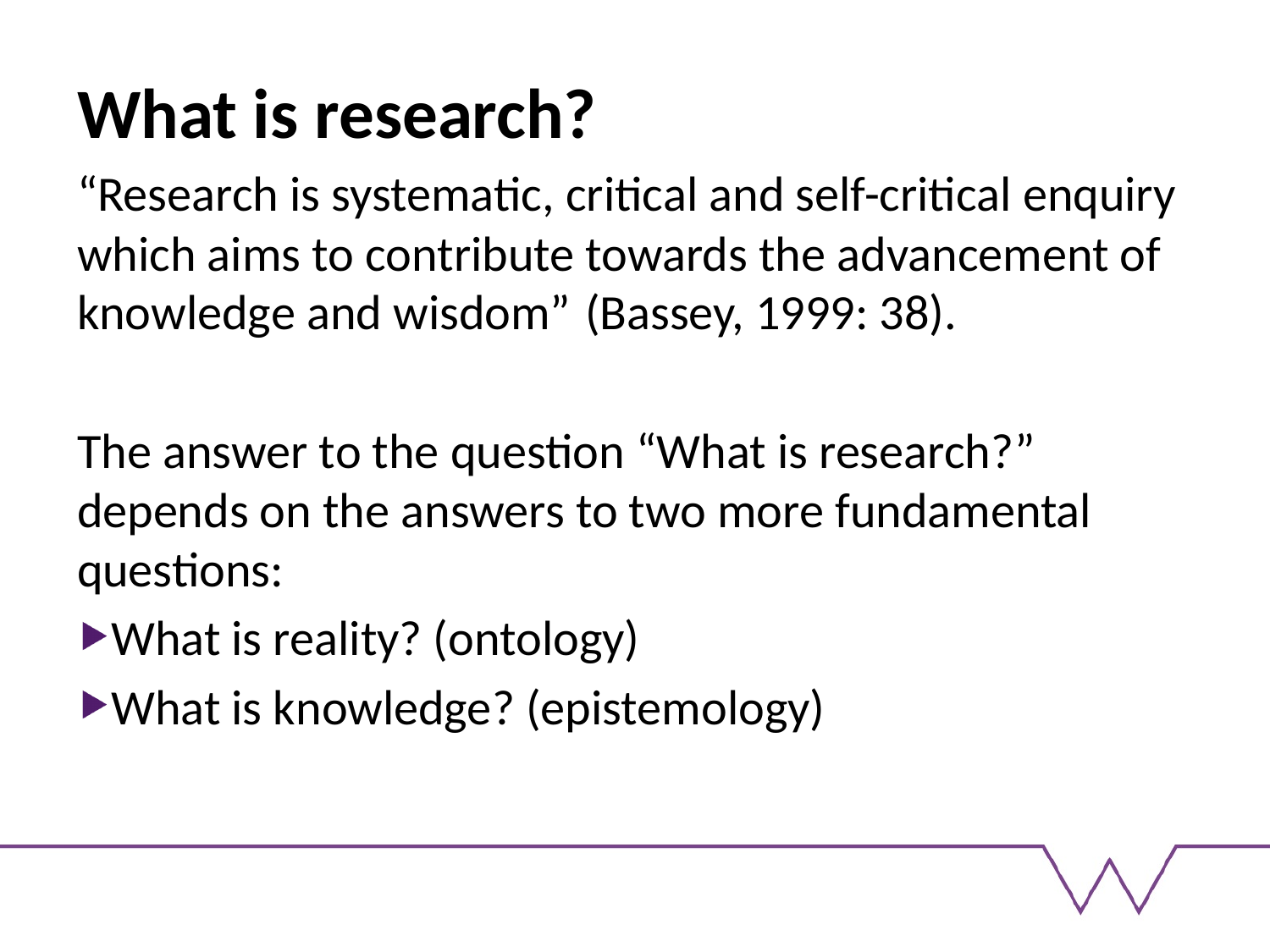

# What is research?
“Research is systematic, critical and self-critical enquiry which aims to contribute towards the advancement of knowledge and wisdom”	(Bassey, 1999: 38).

The answer to the question “What is research?” depends on the answers to two more fundamental questions:
What is reality? (ontology)
What is knowledge? (epistemology)